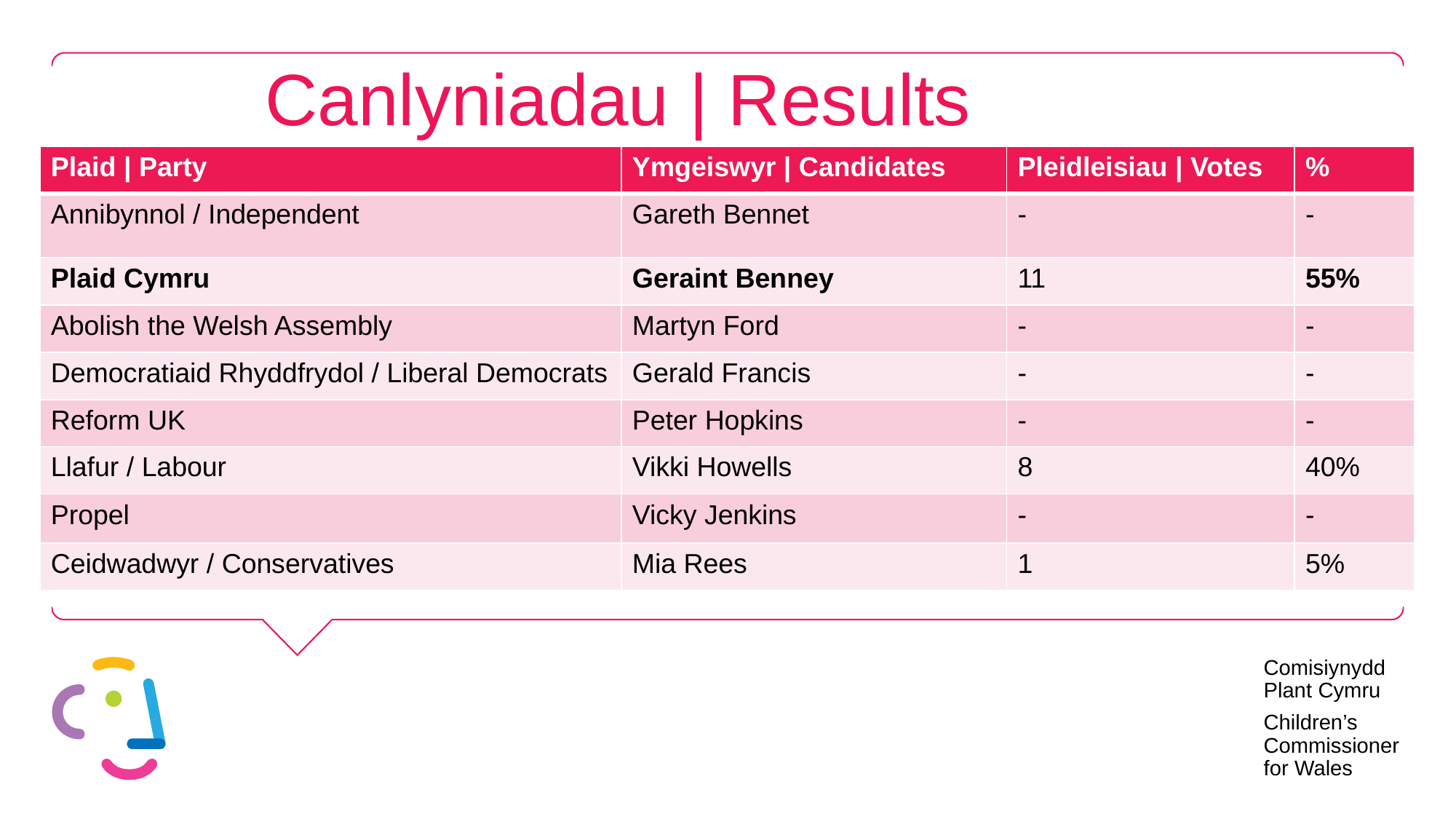

# Canlyniadau | Results
| Plaid | Party | Ymgeiswyr | Candidates | Pleidleisiau | Votes | % |
| --- | --- | --- | --- |
| Annibynnol / Independent | Gareth Bennet | - | - |
| Plaid Cymru | Geraint Benney | 11 | 55% |
| Abolish the Welsh Assembly | Martyn Ford | - | - |
| Democratiaid Rhyddfrydol / Liberal Democrats | Gerald Francis | - | - |
| Reform UK | Peter Hopkins | - | - |
| Llafur / Labour | Vikki Howells | 8 | 40% |
| Propel | Vicky Jenkins | - | - |
| Ceidwadwyr / Conservatives | Mia Rees | 1 | 5% |